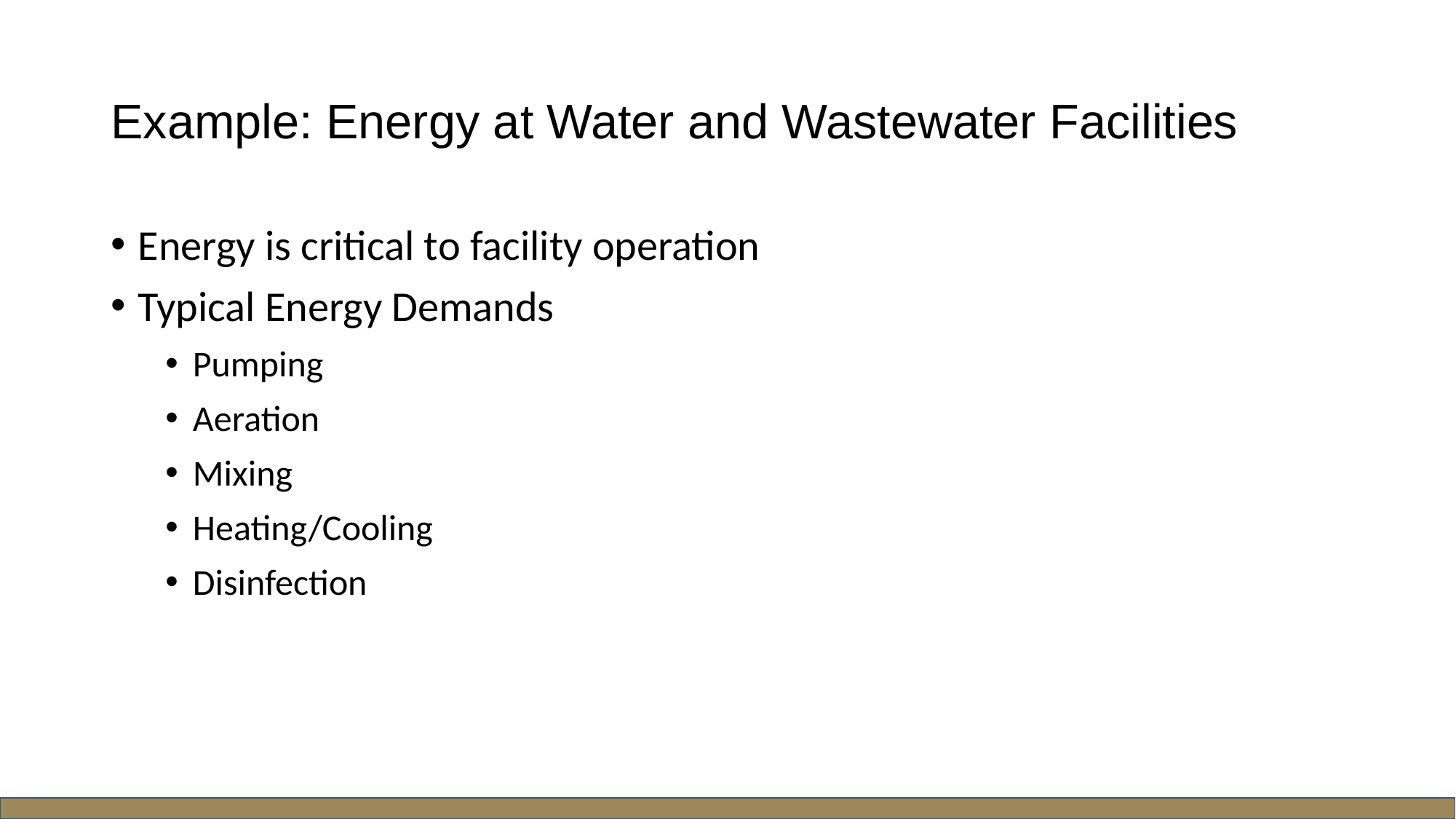

# Example: Energy at Water and Wastewater Facilities
Energy is critical to facility operation
Typical Energy Demands
Pumping
Aeration
Mixing
Heating/Cooling
Disinfection